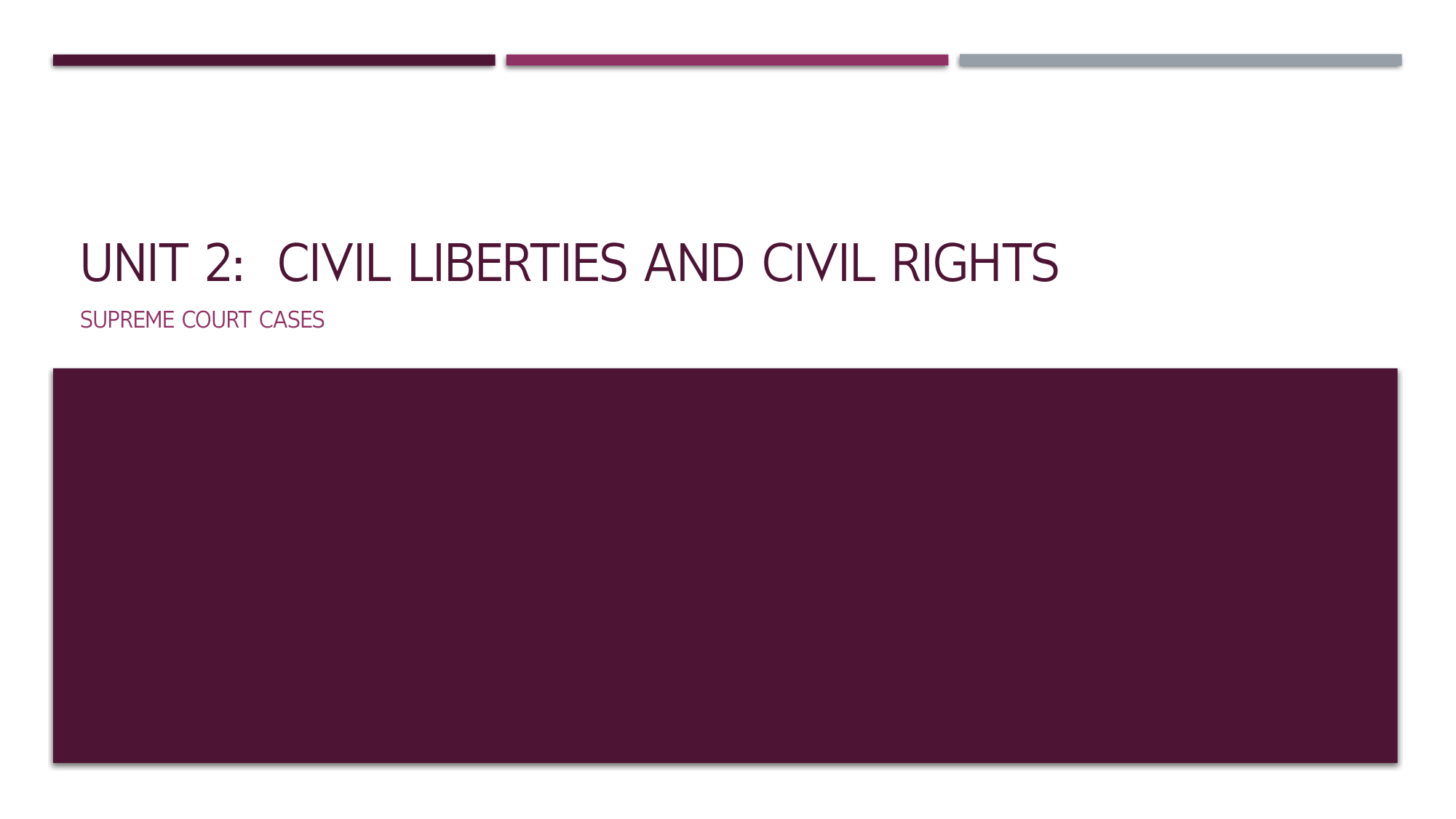

# Unit 2:  Civil liberties and civil rights
Supreme court cases